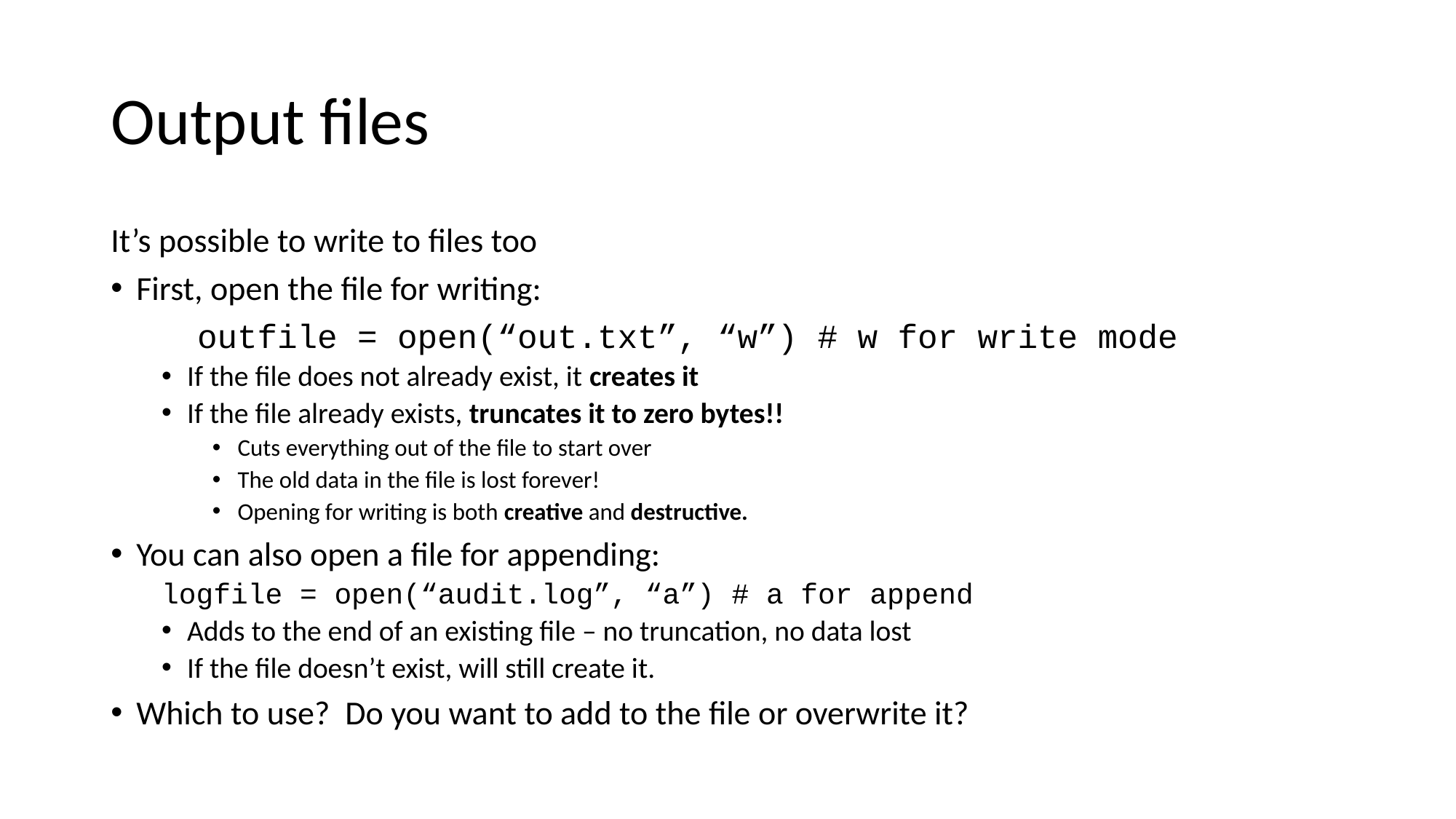

# Output files
It’s possible to write to files too
First, open the file for writing:
	outfile = open(“out.txt”, “w”) # w for write mode
If the file does not already exist, it creates it
If the file already exists, truncates it to zero bytes!!
Cuts everything out of the file to start over
The old data in the file is lost forever!
Opening for writing is both creative and destructive.
You can also open a file for appending:
logfile = open(“audit.log”, “a”) # a for append
Adds to the end of an existing file – no truncation, no data lost
If the file doesn’t exist, will still create it.
Which to use?  Do you want to add to the file or overwrite it?